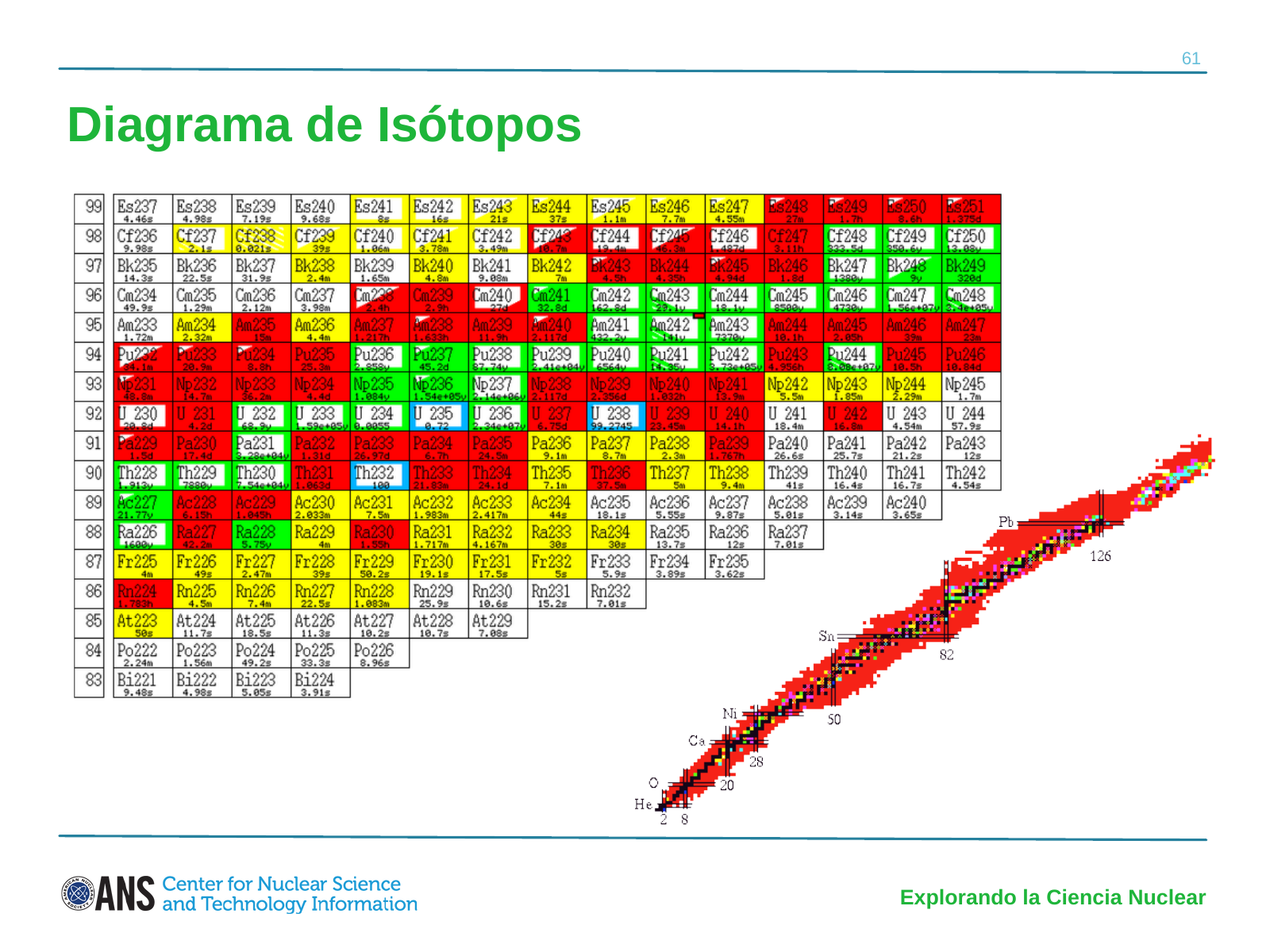

61
Diagrama de Isótopos

Explorando la Ciencia Nuclear